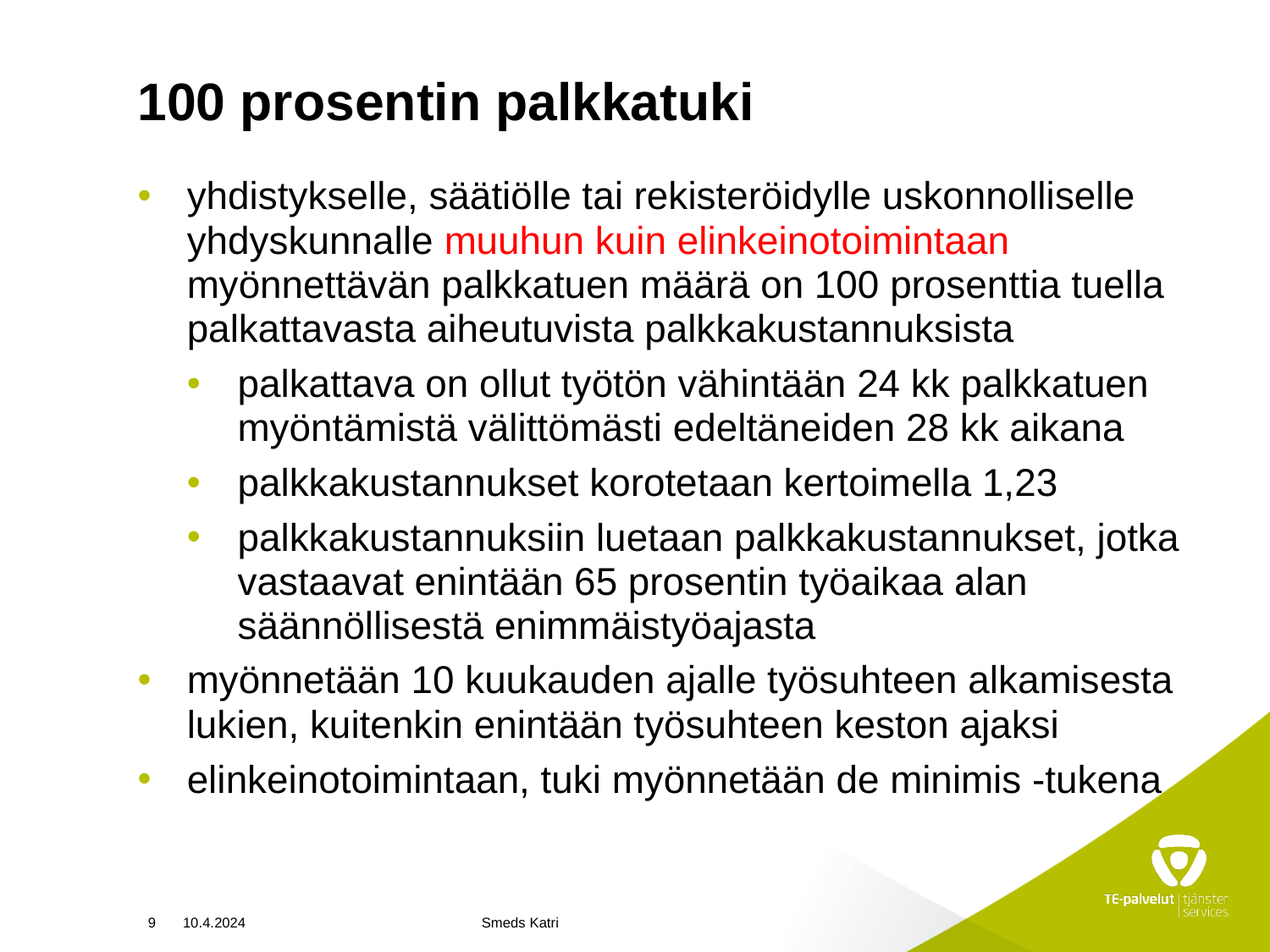

# 100 prosentin palkkatuki
yhdistykselle, säätiölle tai rekisteröidylle uskonnolliselle yhdyskunnalle muuhun kuin elinkeinotoimintaan myönnettävän palkkatuen määrä on 100 prosenttia tuella palkattavasta aiheutuvista palkkakustannuksista
palkattava on ollut työtön vähintään 24 kk palkkatuen myöntämistä välittömästi edeltäneiden 28 kk aikana
palkkakustannukset korotetaan kertoimella 1,23
palkkakustannuksiin luetaan palkkakustannukset, jotka vastaavat enintään 65 prosentin työaikaa alan säännöllisestä enimmäistyöajasta
myönnetään 10 kuukauden ajalle työsuhteen alkamisesta lukien, kuitenkin enintään työsuhteen keston ajaksi
elinkeinotoimintaan, tuki myönnetään de minimis -tukena
9
10.4.2024
Smeds Katri